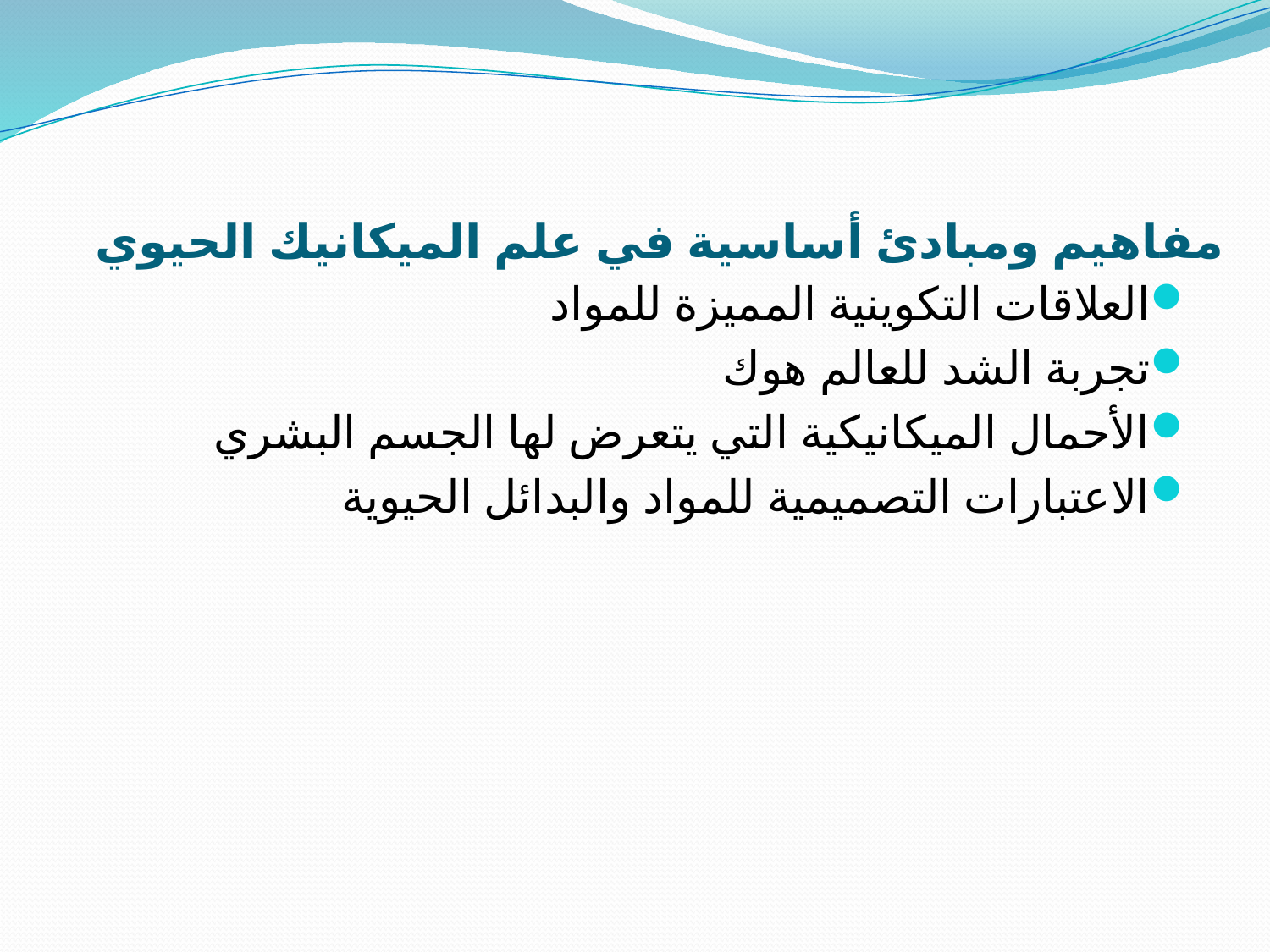

# مفاهيم ومبادئ أساسية في علم الميكانيك الحيوي
العلاقات التكوينية المميزة للمواد
تجربة الشد للعالم هوك
الأحمال الميكانيكية التي يتعرض لها الجسم البشري
الاعتبارات التصميمية للمواد والبدائل الحيوية